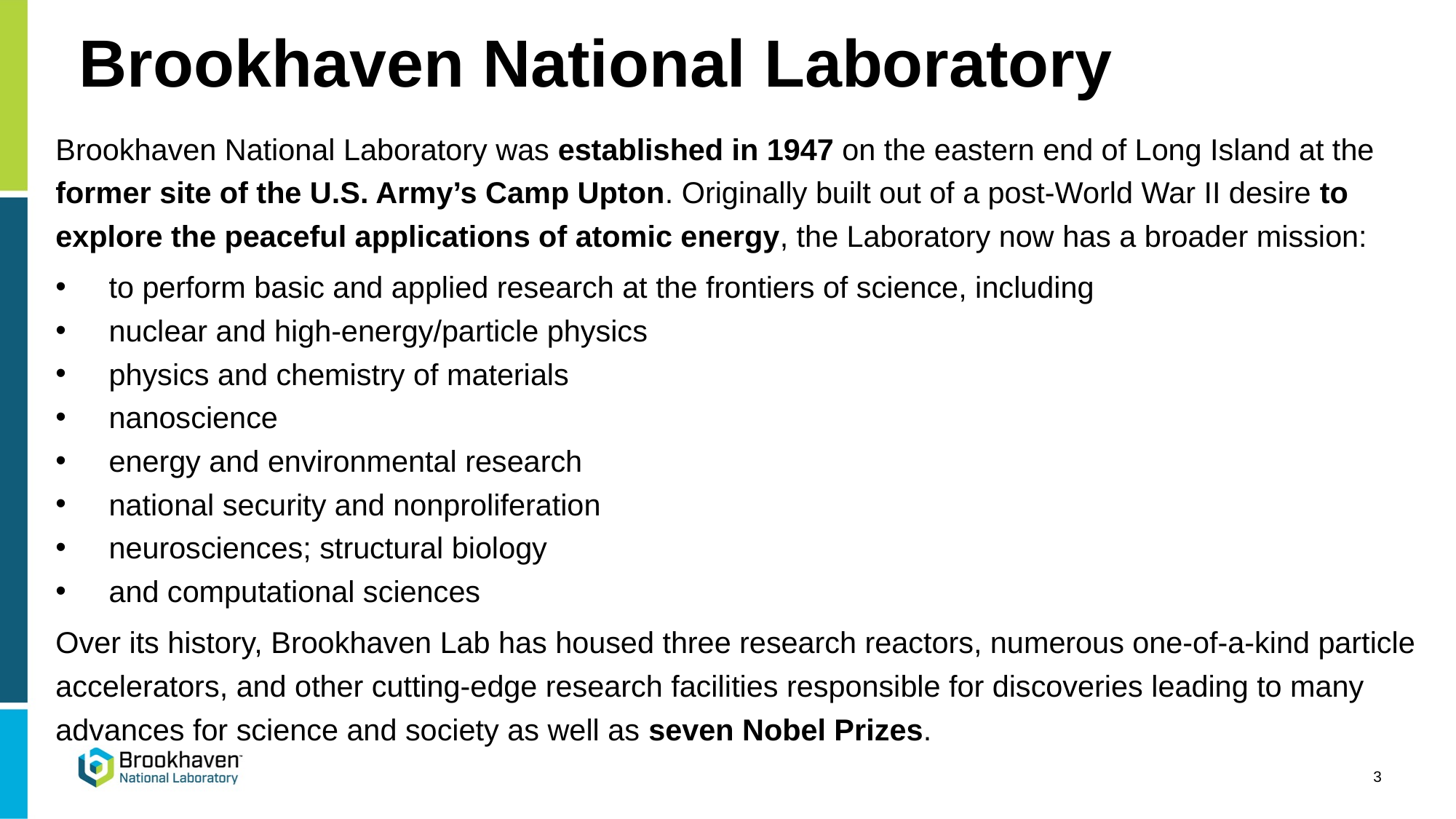

# Brookhaven National Laboratory
Brookhaven National Laboratory was established in 1947 on the eastern end of Long Island at the former site of the U.S. Army’s Camp Upton. Originally built out of a post-World War II desire to explore the peaceful applications of atomic energy, the Laboratory now has a broader mission:
to perform basic and applied research at the frontiers of science, including
nuclear and high-energy/particle physics
physics and chemistry of materials
nanoscience
energy and environmental research
national security and nonproliferation
neurosciences; structural biology
and computational sciences
Over its history, Brookhaven Lab has housed three research reactors, numerous one-of-a-kind particle accelerators, and other cutting-edge research facilities responsible for discoveries leading to many advances for science and society as well as seven Nobel Prizes.

3